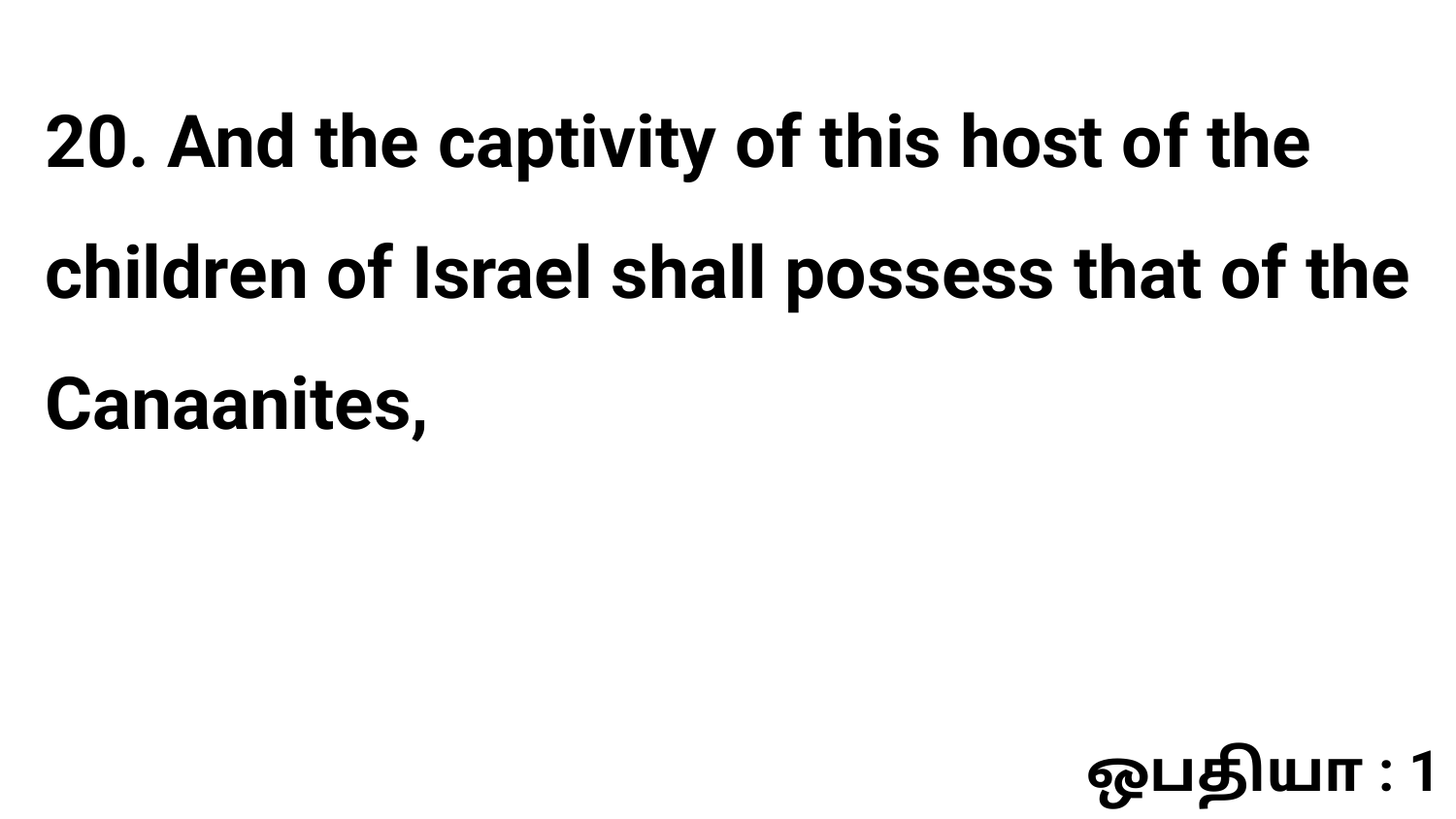

20. And the captivity of this host of the children of Israel shall possess that of the Canaanites,
ஒபதியா : 1